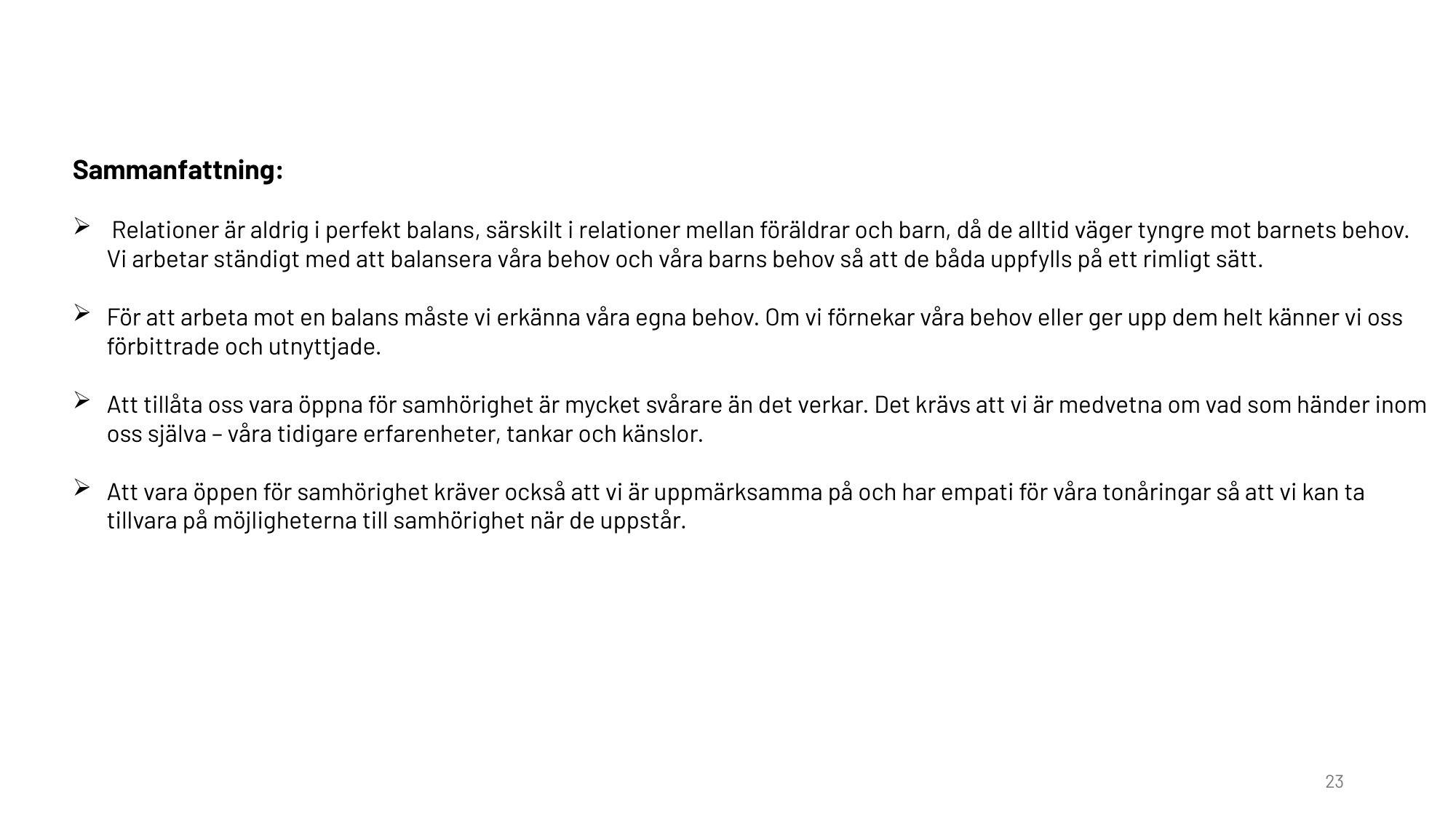

Sammanfattning:

 Relationer är aldrig i perfekt balans, särskilt i relationer mellan föräldrar och barn, då de alltid väger tyngre mot barnets behov. Vi arbetar ständigt med att balansera våra behov och våra barns behov så att de båda uppfylls på ett rimligt sätt.

För att arbeta mot en balans måste vi erkänna våra egna behov. Om vi förnekar våra behov eller ger upp dem helt känner vi oss förbittrade och utnyttjade.

Att tillåta oss vara öppna för samhörighet är mycket svårare än det verkar. Det krävs att vi är medvetna om vad som händer inom oss själva – våra tidigare erfarenheter, tankar och känslor.

Att vara öppen för samhörighet kräver också att vi är uppmärksamma på och har empati för våra tonåringar så att vi kan ta tillvara på möjligheterna till samhörighet när de uppstår.
23